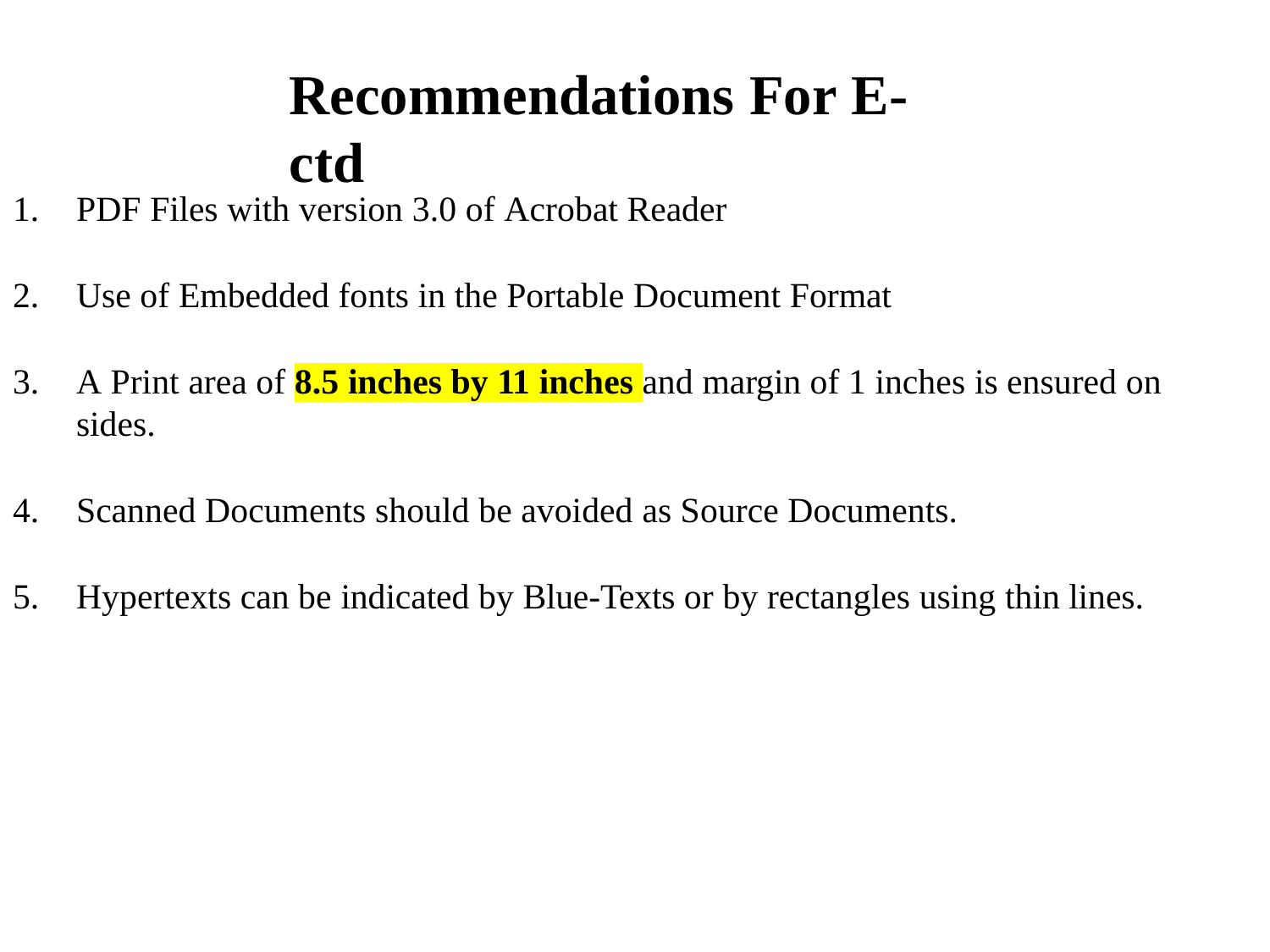

# Recommendations For E-ctd
PDF Files with version 3.0 of Acrobat Reader

Use of Embedded fonts in the Portable Document Format

A Print area of 8.5 inches by 11 inches and margin of 1 inches is ensured on sides.

Scanned Documents should be avoided as Source Documents.

Hypertexts can be indicated by Blue-Texts or by rectangles using thin lines.